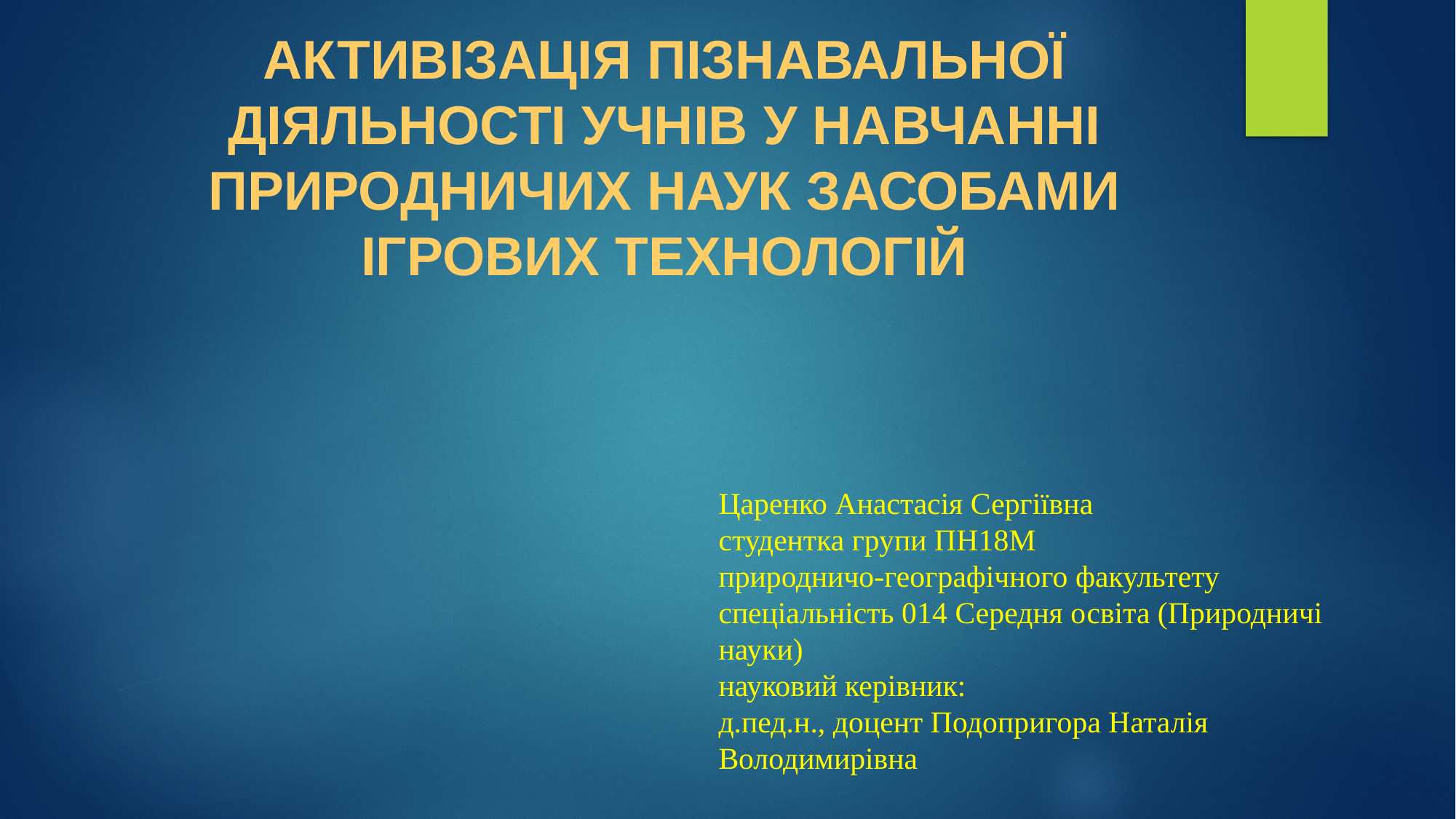

# Активізація пізнавальної діяльності учнів у навчанні природничих наук засобами ігрових технологій
Царенко Анастасія Сергіївна
студентка групи ПН18М
природничо-географічного факультету
спеціальність 014 Середня освіта (Природничі науки)
науковий керівник:
д.пед.н., доцент Подопригора Наталія Володимирівна